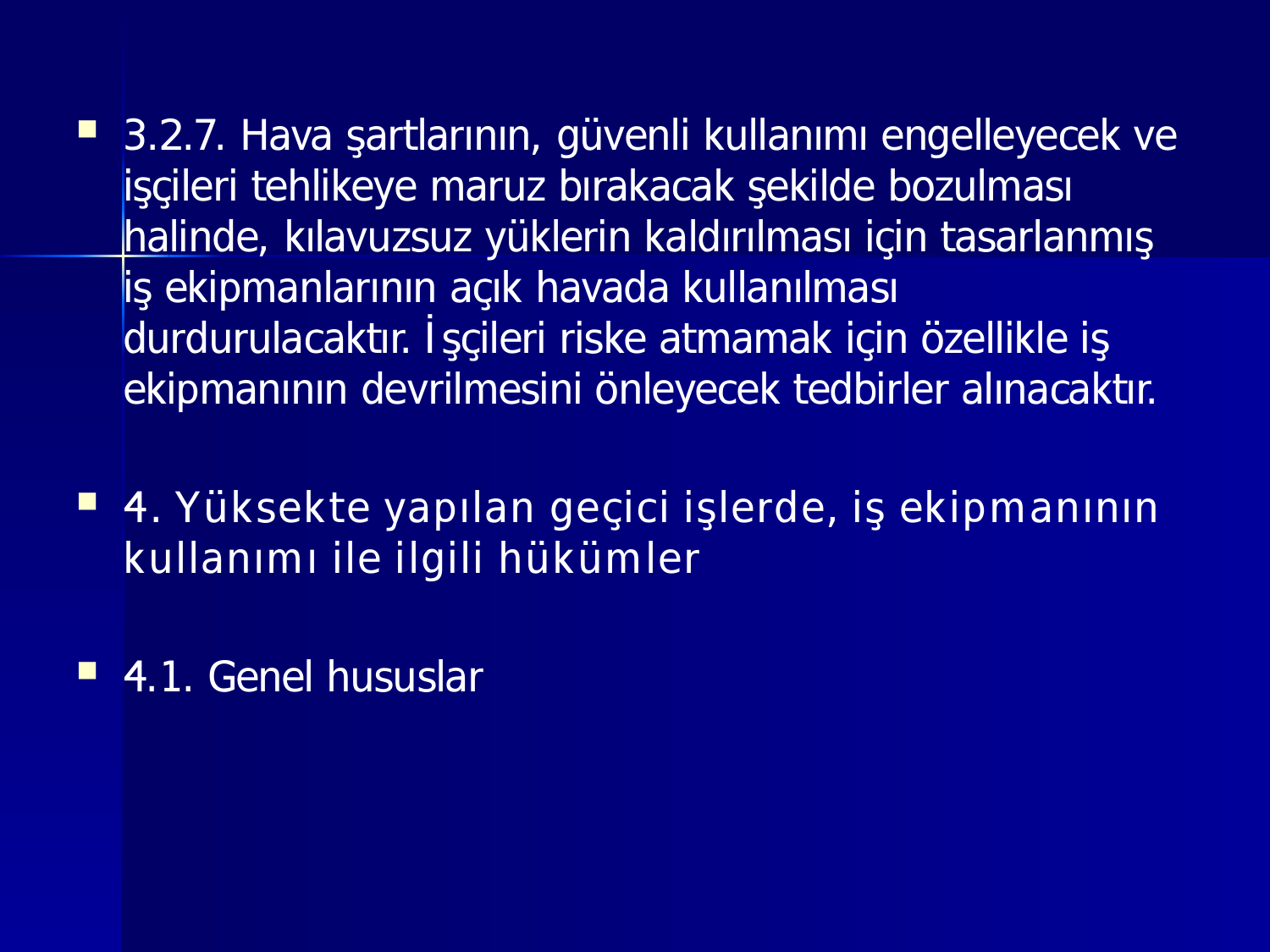

3.2.7. Hava şartlarının, güvenli kullanımı engelleyecek ve işçileri tehlikeye maruz bırakacak şekilde bozulması halinde, kılavuzsuz yüklerin kaldırılması için tasarlanmış iş ekipmanlarının açık havada kullanılması durdurulacaktır. İşçileri riske atmamak için özellikle iş ekipmanının devrilmesini önleyecek tedbirler alınacaktır.

4. Yüksekte yapılan geçici işlerde, iş ekipmanının kullanımı ile ilgili hükümler

4.1. Genel hususlar